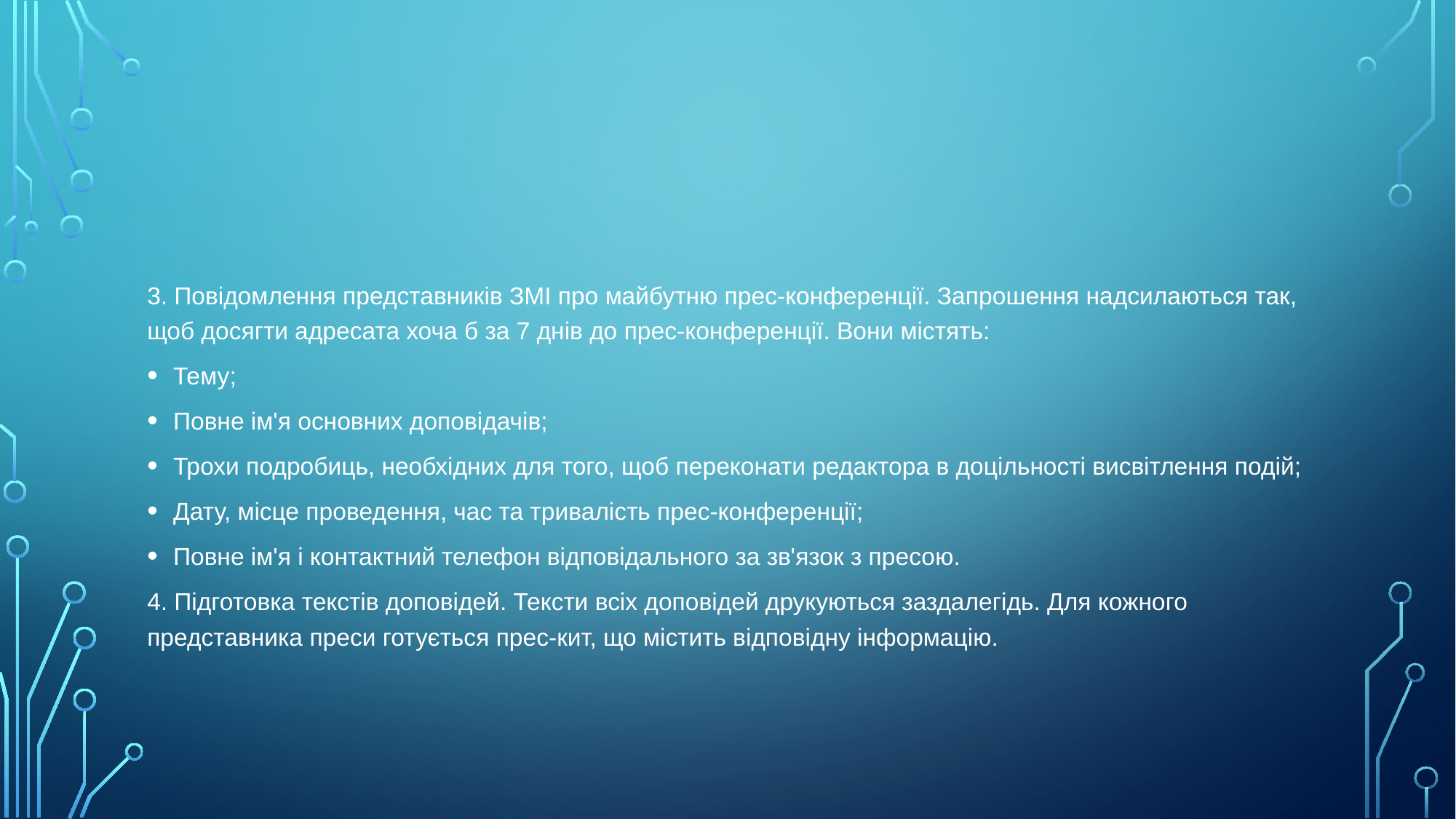

#
3. Повідомлення представників ЗМІ про майбутню прес-конференції. Запрошення надсилаються так, щоб досягти адресата хоча б за 7 днів до прес-конференції. Вони містять:
Тему;
Повне ім'я основних доповідачів;
Трохи подробиць, необхідних для того, щоб переконати редактора в доцільності висвітлення подій;
Дату, місце проведення, час та тривалість прес-конференції;
Повне ім'я і контактний телефон відповідального за зв'язок з пресою.
4. Підготовка текстів доповідей. Тексти всіх доповідей друкуються заздалегідь. Для кожного представника преси готується прес-кит, що містить відповідну інформацію.